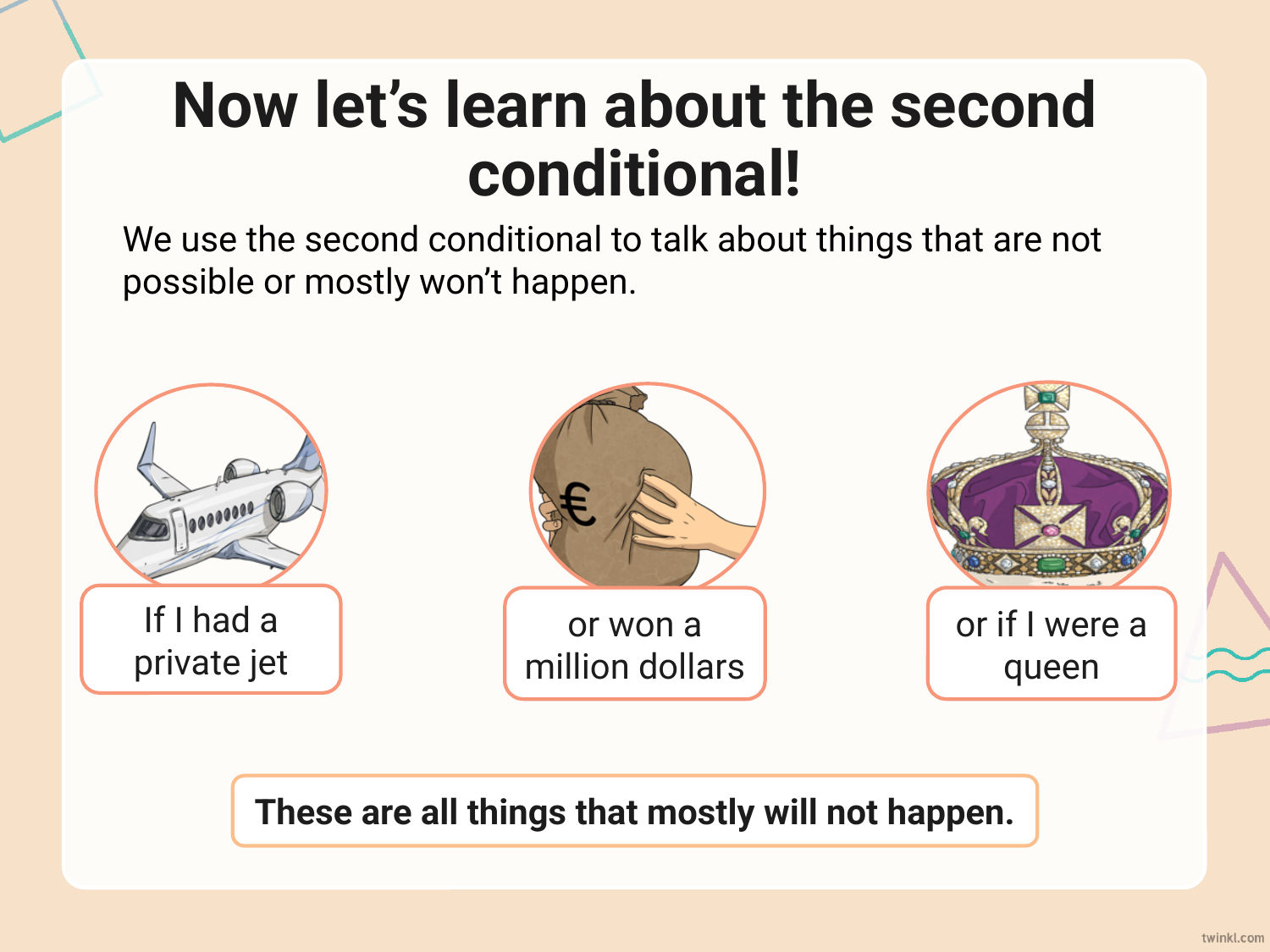

# Now let’s learn about the second conditional!
We use the second conditional to talk about things that are not possible or mostly won’t happen.

If I had a private jet
or if I were a queen
or won a million dollars
These are all things that mostly will not happen.